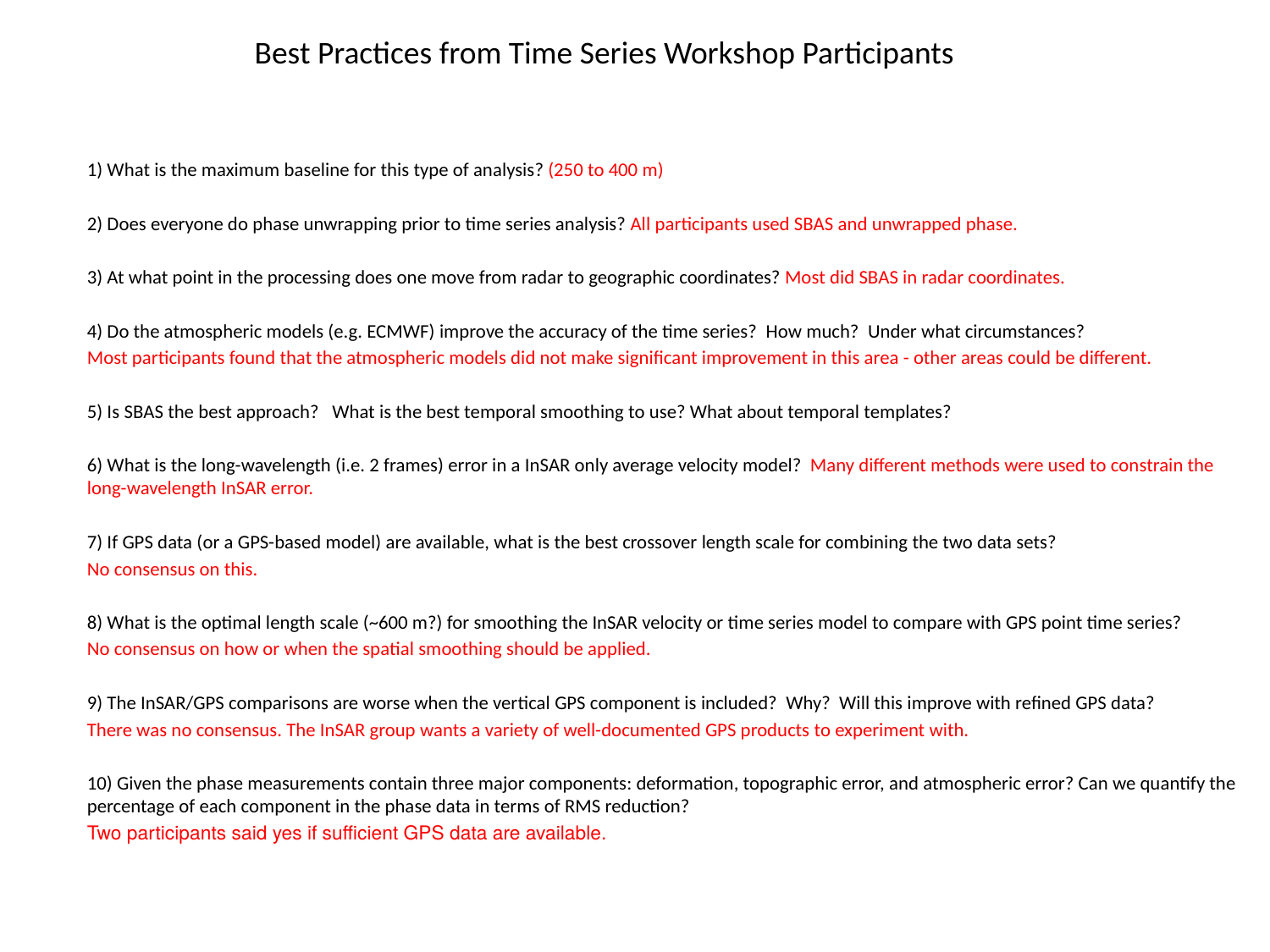

Best Practices from Time Series Workshop Participants

1) What is the maximum baseline for this type of analysis? (250 to 400 m)

2) Does everyone do phase unwrapping prior to time series analysis? All participants used SBAS and unwrapped phase.

3) At what point in the processing does one move from radar to geographic coordinates? Most did SBAS in radar coordinates.

4) Do the atmospheric models (e.g. ECMWF) improve the accuracy of the time series?  How much?  Under what circumstances?
Most participants found that the atmospheric models did not make significant improvement in this area - other areas could be different.

5) Is SBAS the best approach?   What is the best temporal smoothing to use? What about temporal templates?

6) What is the long-wavelength (i.e. 2 frames) error in a InSAR only average velocity model?  Many different methods were used to constrain the long-wavelength InSAR error.

7) If GPS data (or a GPS-based model) are available, what is the best crossover length scale for combining the two data sets?
No consensus on this.

8) What is the optimal length scale (~600 m?) for smoothing the InSAR velocity or time series model to compare with GPS point time series?
No consensus on how or when the spatial smoothing should be applied.

9) The InSAR/GPS comparisons are worse when the vertical GPS component is included?  Why?  Will this improve with refined GPS data?
There was no consensus. The InSAR group wants a variety of well-documented GPS products to experiment with.

10) Given the phase measurements contain three major components: deformation, topographic error, and atmospheric error? Can we quantify the percentage of each component in the phase data in terms of RMS reduction?
Two participants said yes if sufficient GPS data are available.